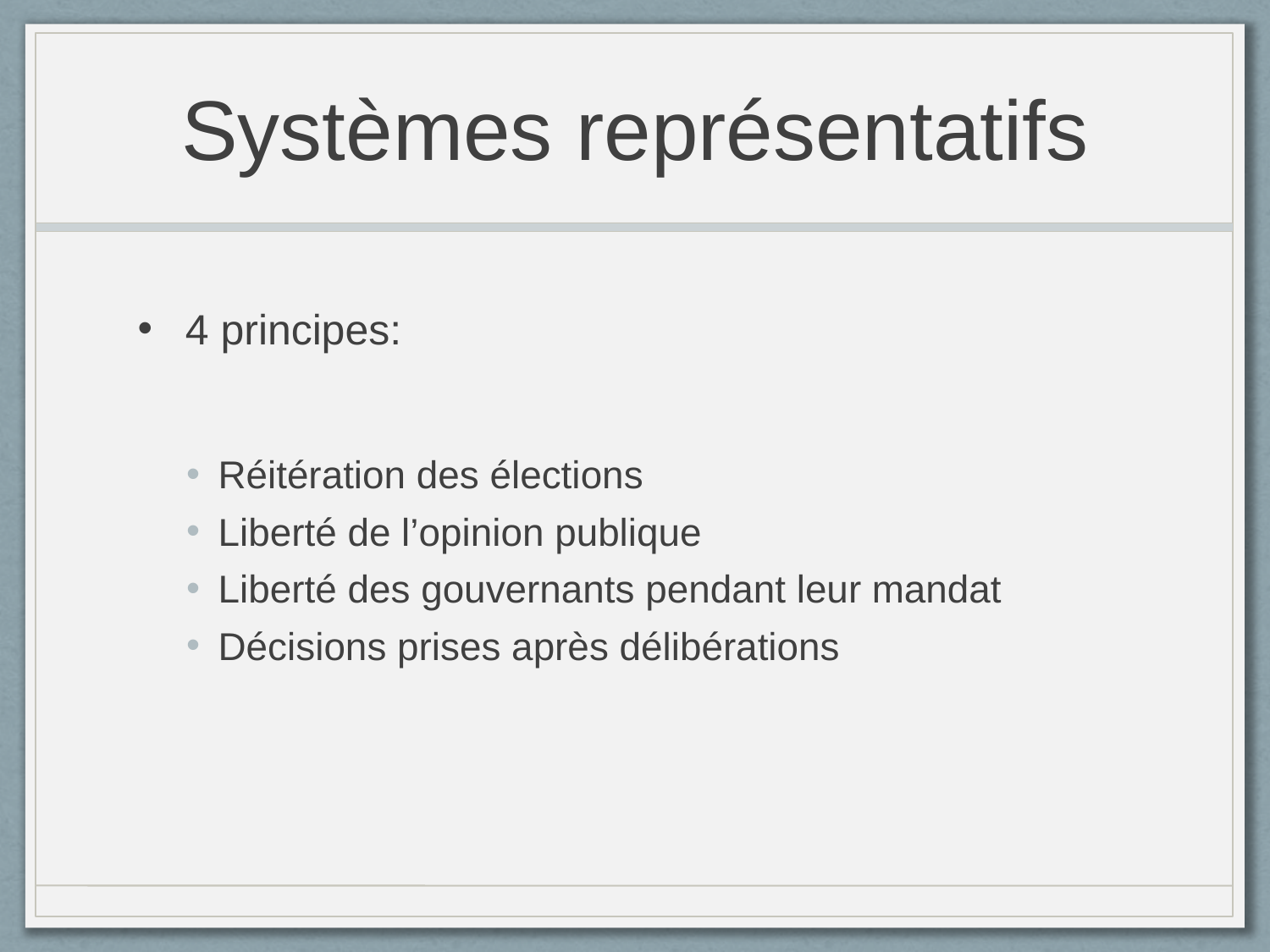

# Systèmes représentatifs
4 principes:

Réitération des élections
Liberté de l’opinion publique
Liberté des gouvernants pendant leur mandat
Décisions prises après délibérations